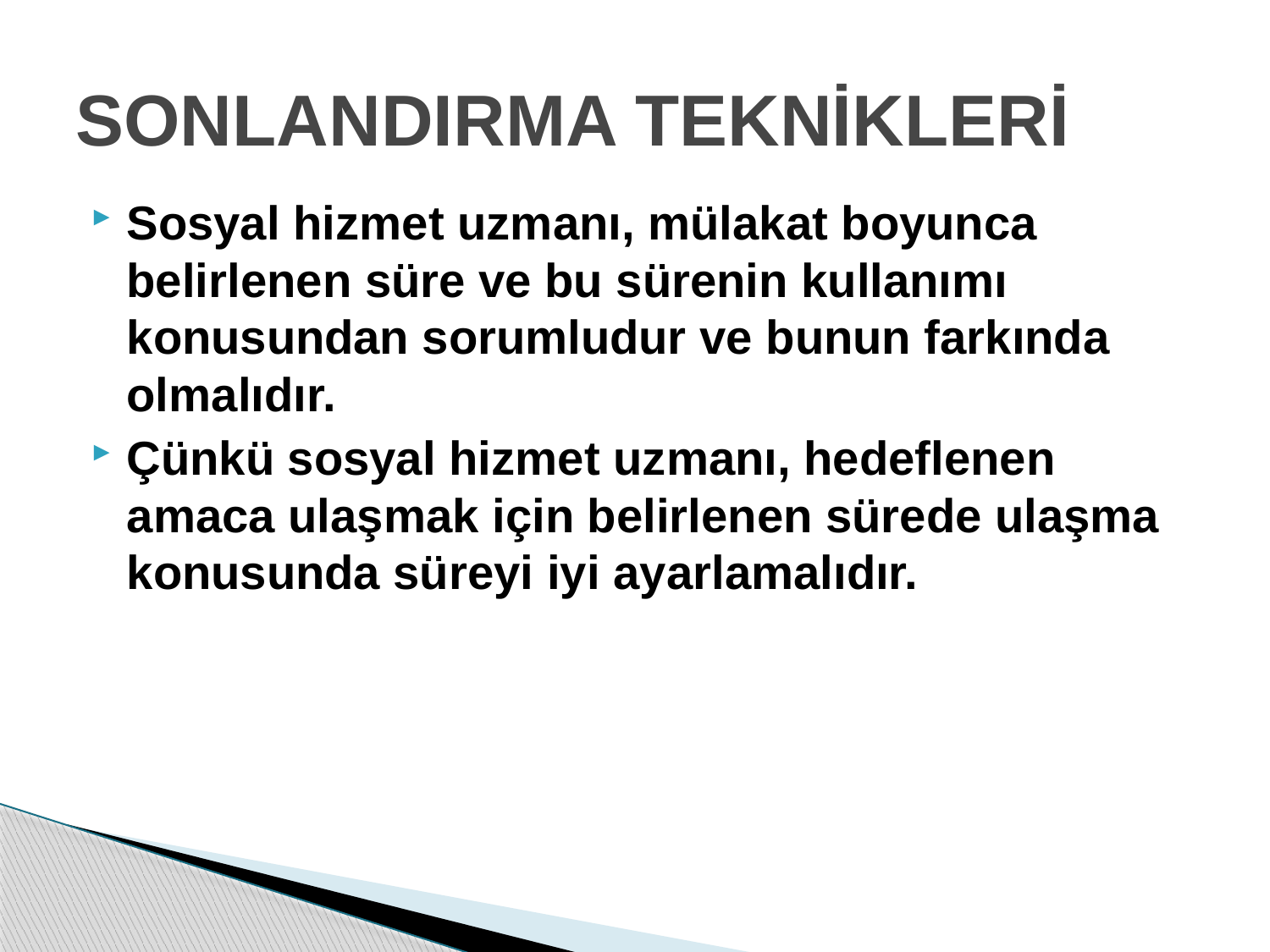

# SONLANDIRMA TEKNİKLERİ
Sosyal hizmet uzmanı, mülakat boyunca belirlenen süre ve bu sürenin kullanımı konusundan sorumludur ve bunun farkında olmalıdır.
Çünkü sosyal hizmet uzmanı, hedeflenen amaca ulaşmak için belirlenen sürede ulaşma konusunda süreyi iyi ayarlamalıdır.